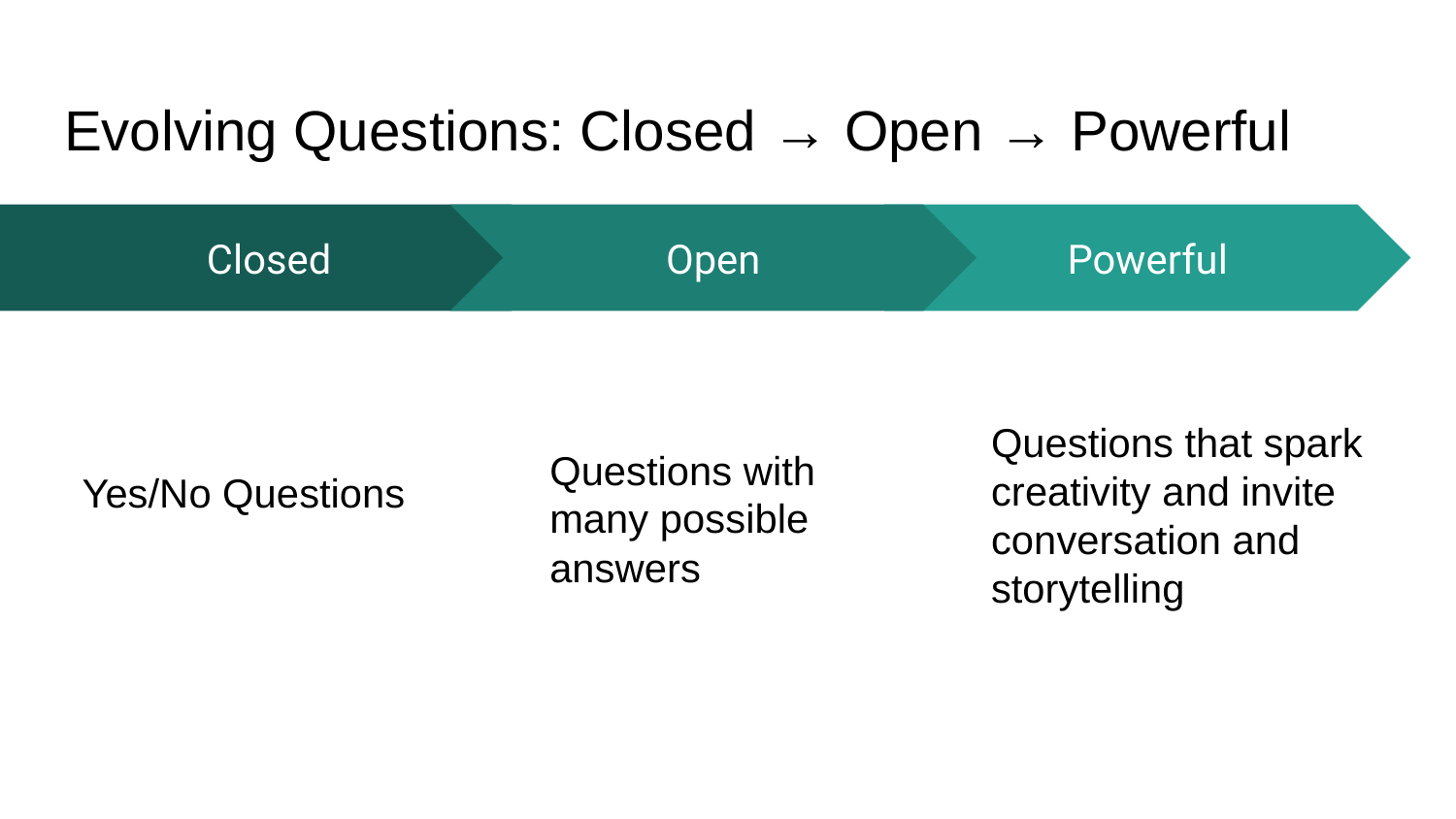

# Evolving Questions: Closed → Open → Powerful
Open
Questions with many possible answers

Closed
Yes/No Questions

Powerful
Questions that spark creativity and invite conversation and storytelling